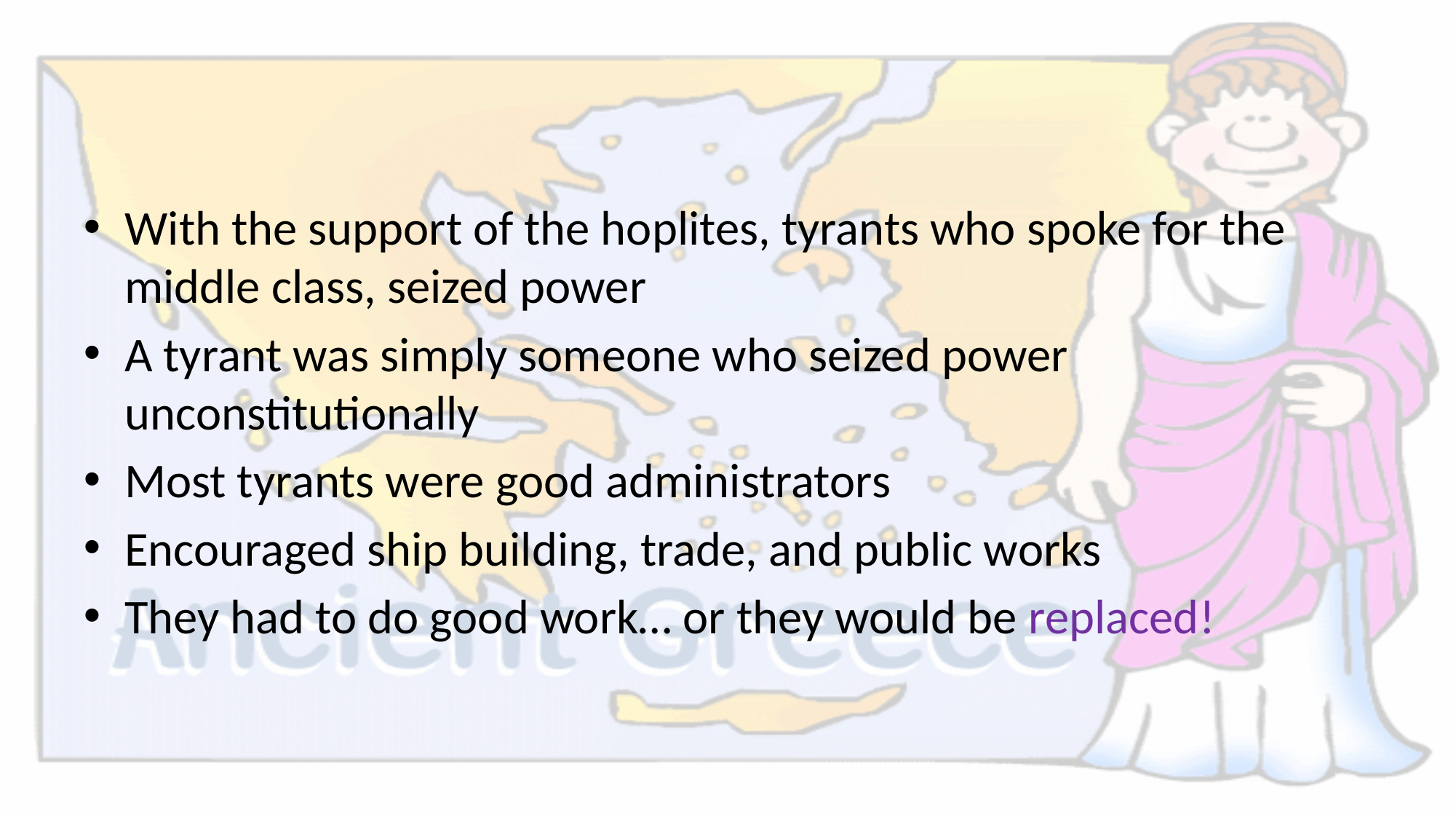

#
With the support of the hoplites, tyrants who spoke for the middle class, seized power
A tyrant was simply someone who seized power unconstitutionally
Most tyrants were good administrators
Encouraged ship building, trade, and public works
They had to do good work… or they would be replaced!